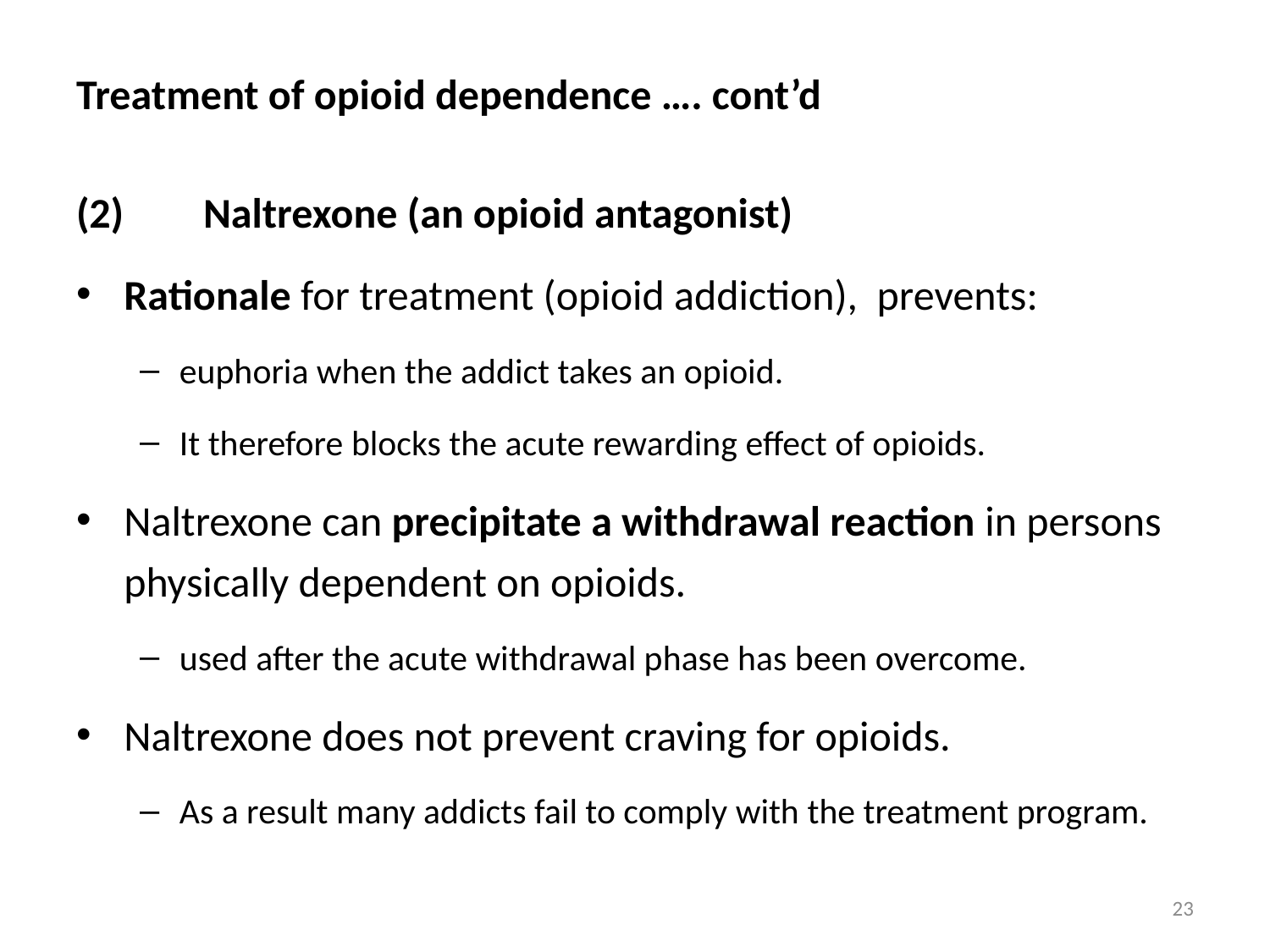

# Treatment of opioid dependence …. cont’d
(2)	Naltrexone (an opioid antagonist)
Rationale for treatment (opioid addiction),  prevents:
euphoria when the addict takes an opioid.
It therefore blocks the acute rewarding effect of opioids.
Naltrexone can precipitate a withdrawal reaction in persons physically dependent on opioids.
used after the acute withdrawal phase has been overcome.
Naltrexone does not prevent craving for opioids.
As a result many addicts fail to comply with the treatment program.
23